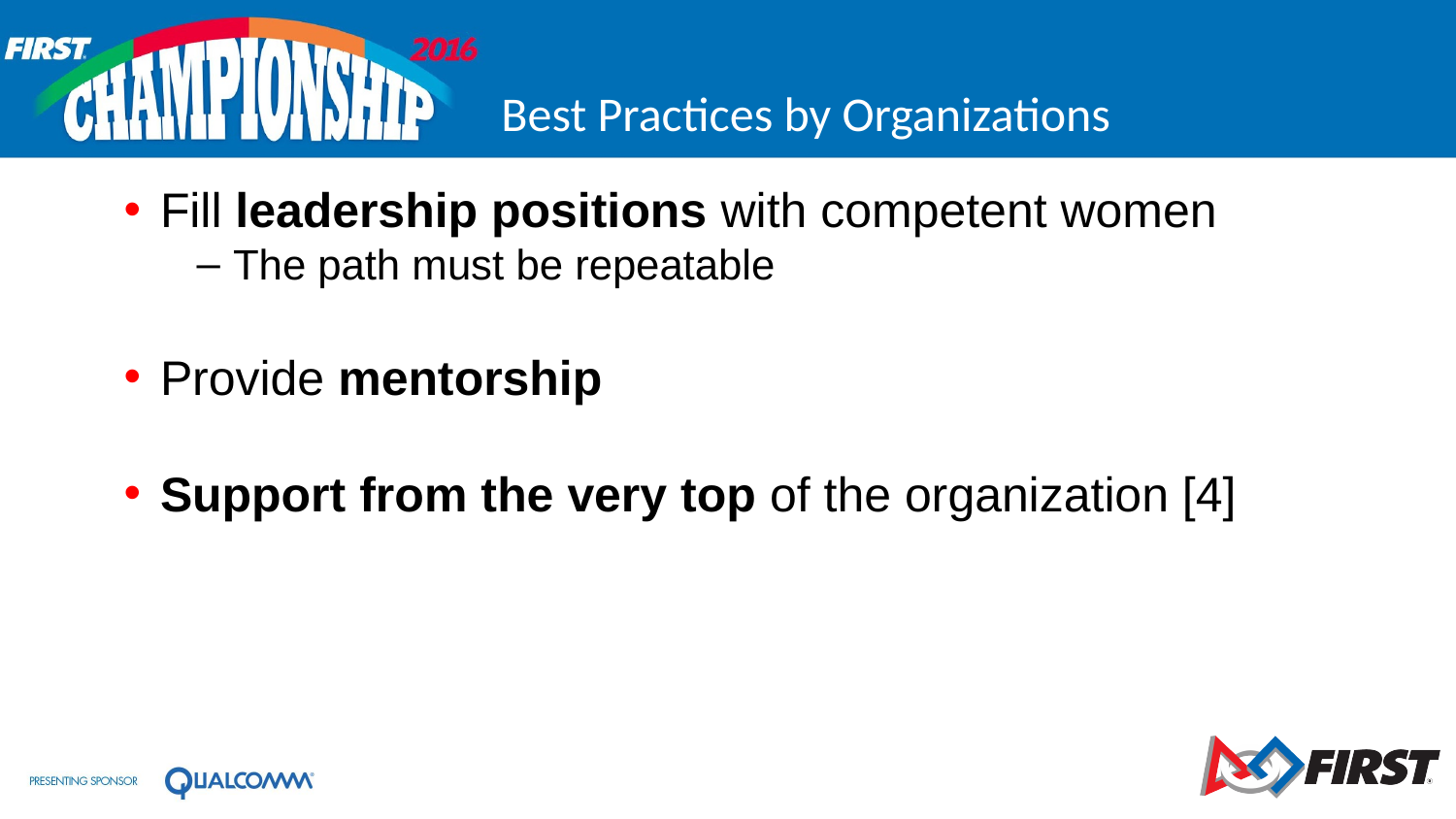

# Best Practices by Organizations
Fill leadership positions with competent women
The path must be repeatable

Provide mentorship

Support from the very top of the organization [4]